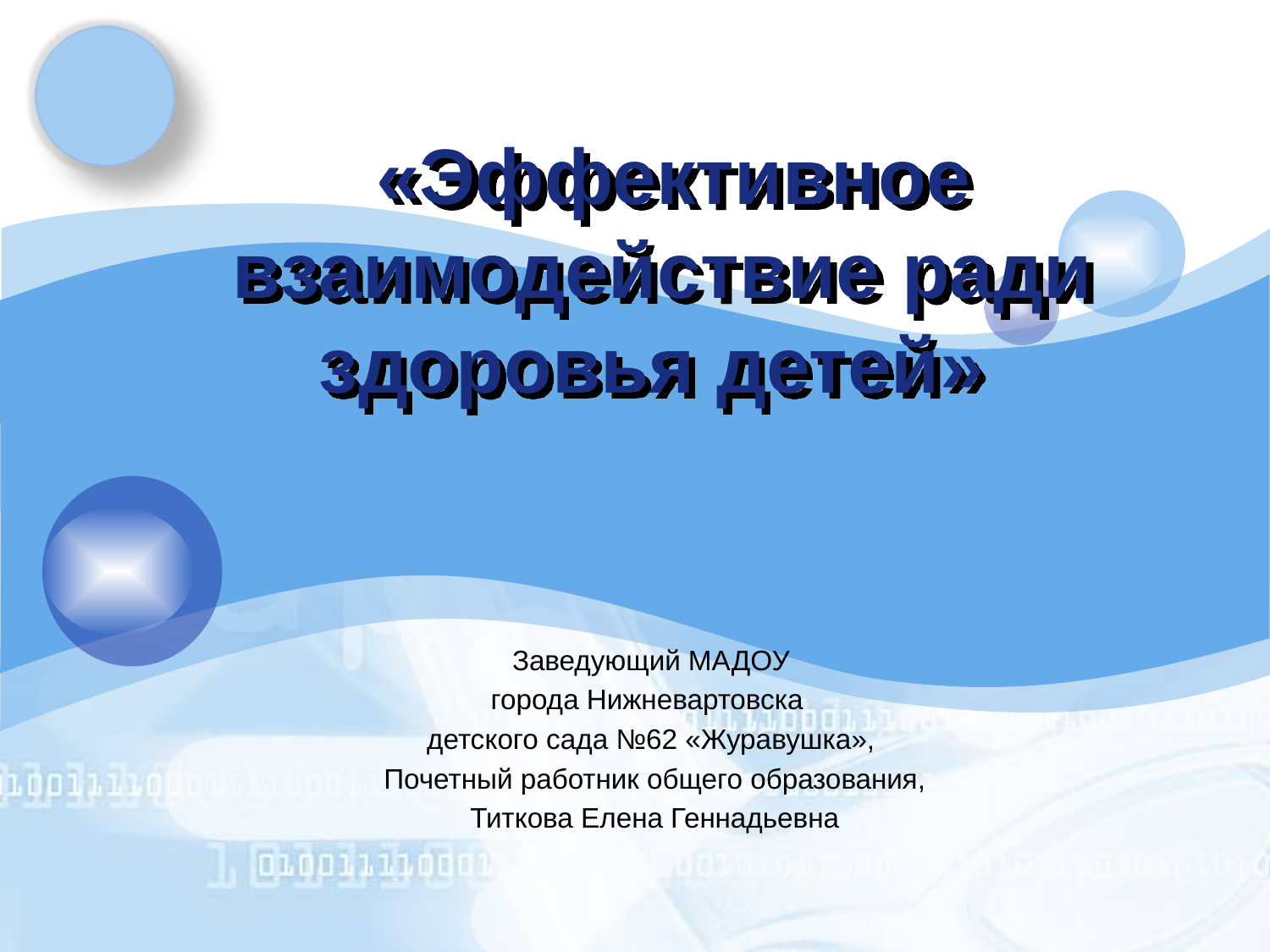

# «Эффективное взаимодействие ради здоровья детей»
Заведующий МАДОУ
города Нижневартовска
детского сада №62 «Журавушка»,
Почетный работник общего образования,
Титкова Елена Геннадьевна